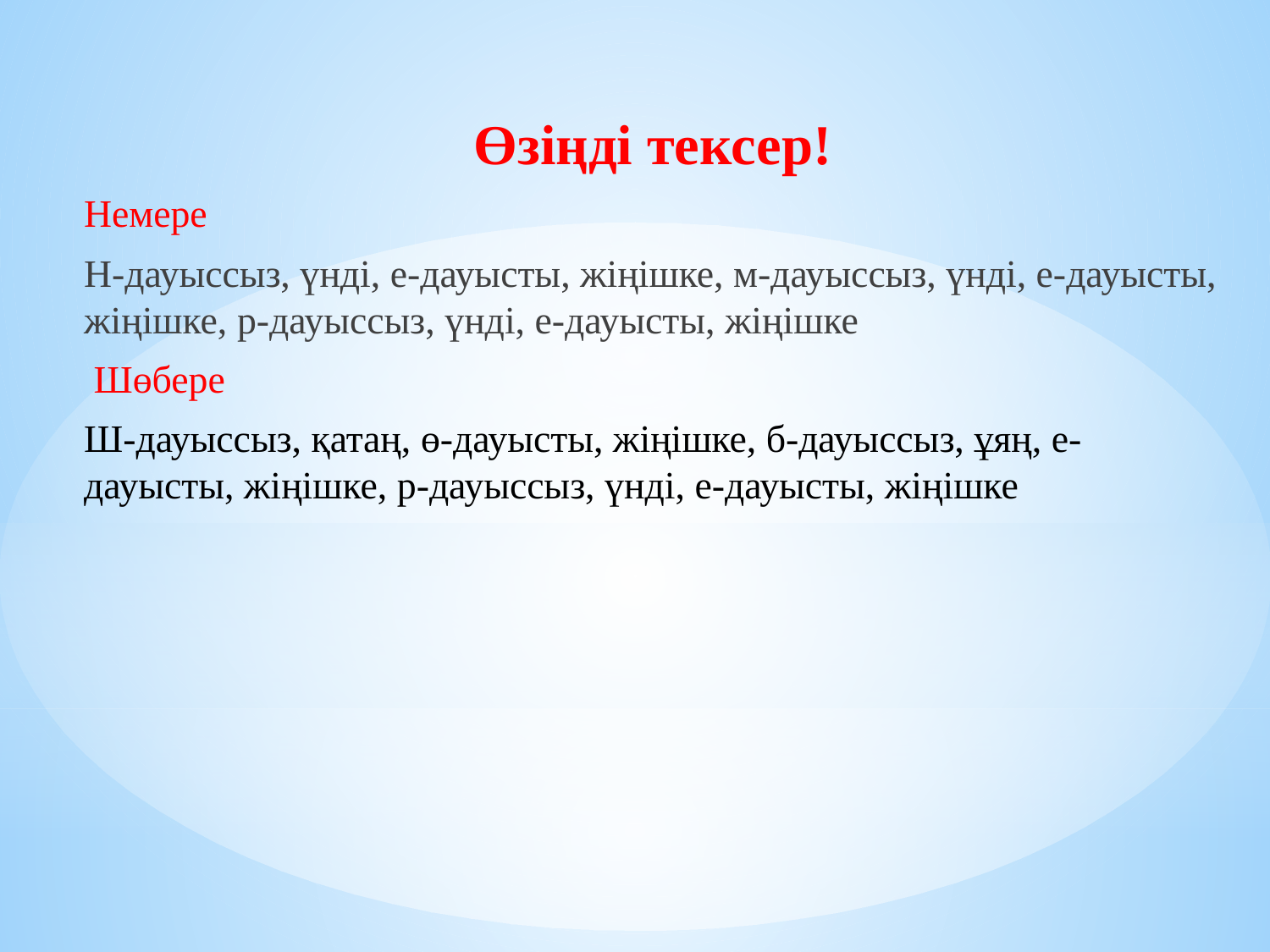

Өзіңді тексер!
Немере
Н-дауыссыз, үнді, е-дауысты, жіңішке, м-дауыссыз, үнді, е-дауысты, жіңішке, р-дауыссыз, үнді, е-дауысты, жіңішке
 Шөбере
Ш-дауыссыз, қатаң, ө-дауысты, жіңішке, б-дауыссыз, ұяң, е-дауысты, жіңішке, р-дауыссыз, үнді, е-дауысты, жіңішке